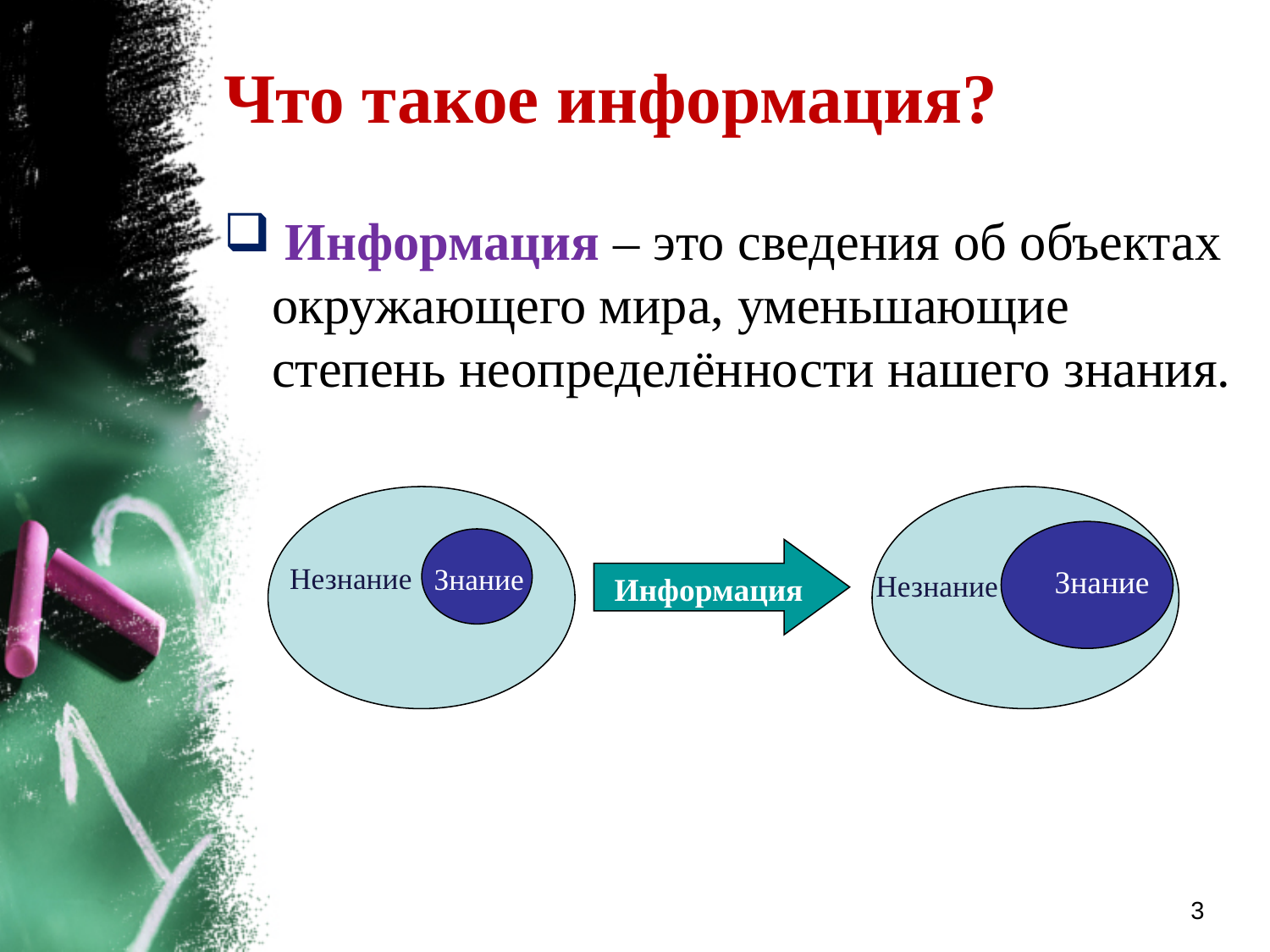

Что такое информация?
 Информация – это сведения об объектах окружающего мира, уменьшающие степень неопределённости нашего знания.

Незнание

Незнание

Знание

Знание

Информация
3